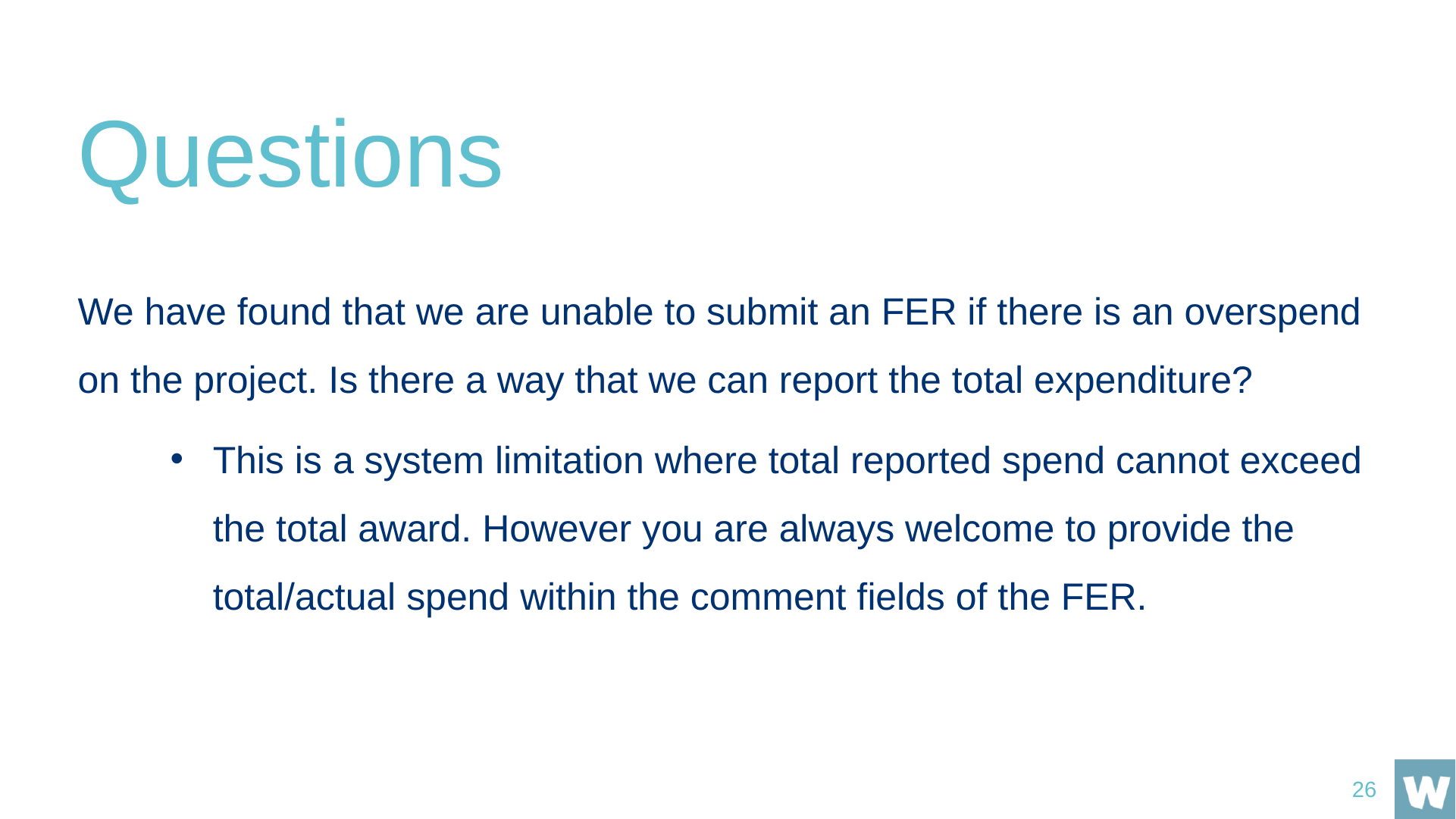

# Questions
We have found that we are unable to submit an FER if there is an overspend on the project. Is there a way that we can report the total expenditure?
This is a system limitation where total reported spend cannot exceed the total award. However you are always welcome to provide the total/actual spend within the comment fields of the FER.
26